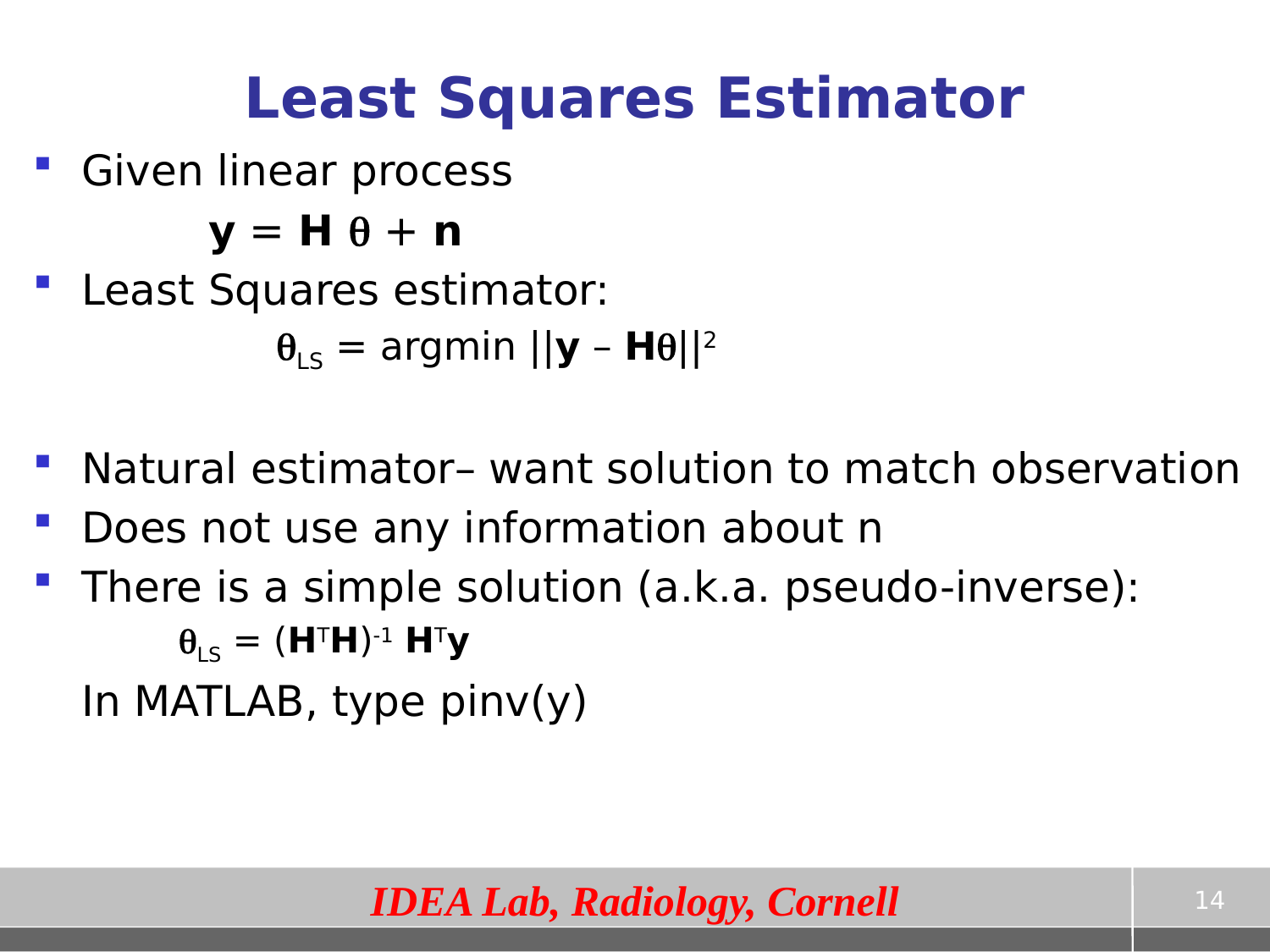

# Least Squares Estimator
Given linear process
		y = H θ + n
Least Squares estimator:
		 θLS = argmin ||y – Hθ||2

Natural estimator– want solution to match observation
Does not use any information about n
There is a simple solution (a.k.a. pseudo-inverse):
 θLS = (HTH)-1 HTy
In MATLAB, type pinv(y)
14